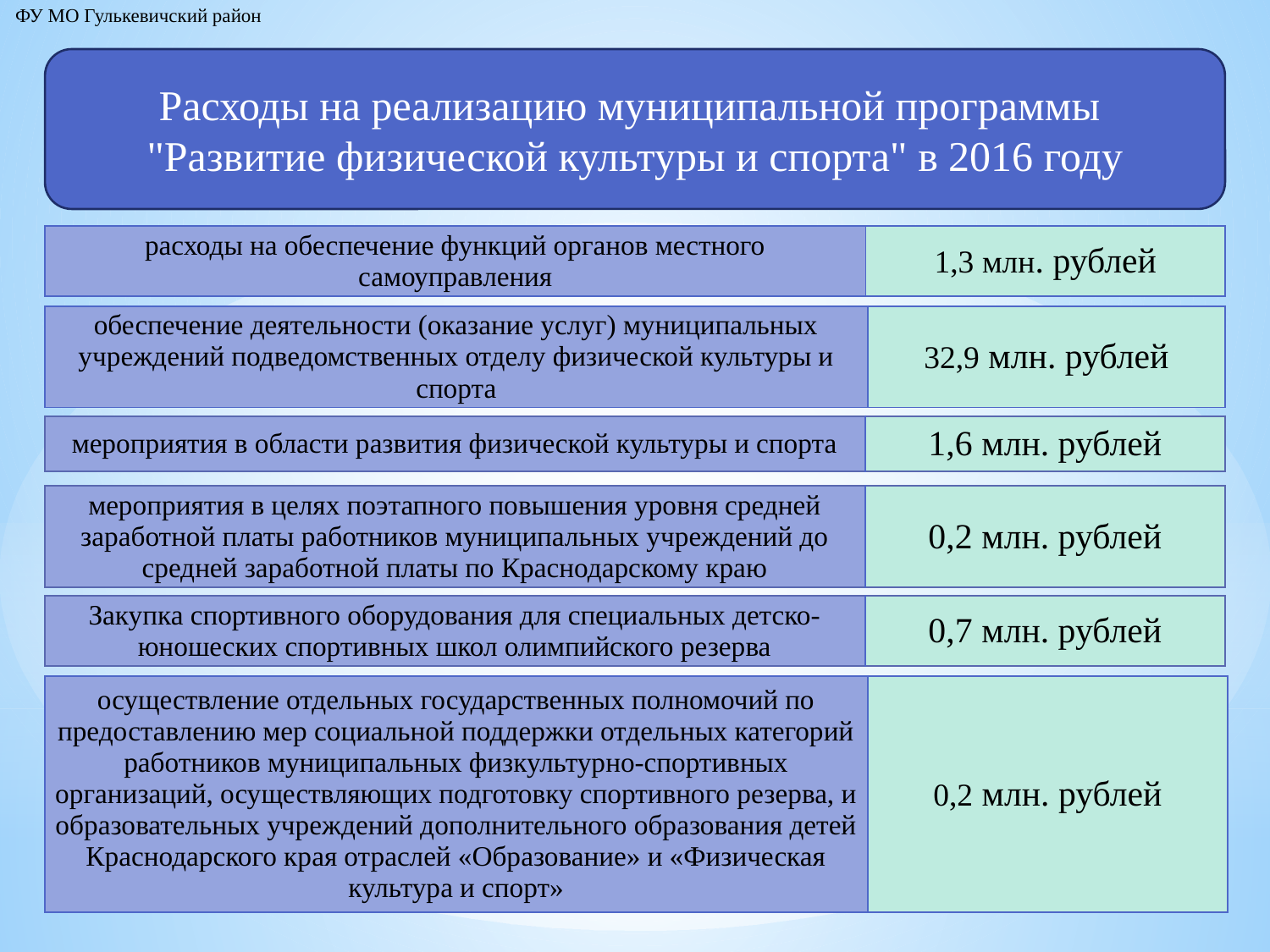

ФУ МО Гулькевичский район
Расходы на реализацию муниципальной программы
"Развитие физической культуры и спорта" в 2016 году
| расходы на обеспечение функций органов местного самоуправления | 1,3 млн. рублей |
| --- | --- |
| обеспечение деятельности (оказание услуг) муниципальных учреждений подведомственных отделу физической культуры и спорта | 32,9 млн. рублей |
| --- | --- |
| мероприятия в области развития физической культуры и спорта | 1,6 млн. рублей |
| --- | --- |
| мероприятия в целях поэтапного повышения уровня средней заработной платы работников муниципальных учреждений до средней заработной платы по Краснодарскому краю | 0,2 млн. рублей |
| --- | --- |
| Закупка спортивного оборудования для специальных детско-юношеских спортивных школ олимпийского резерва | 0,7 млн. рублей |
| --- | --- |
| осуществление отдельных государственных полномочий по предоставлению мер социальной поддержки отдельных категорий работников муниципальных физкультурно-спортивных организаций, осуществляющих подготовку спортивного резерва, и образовательных учреждений дополнительного образования детей Краснодарского края отраслей «Образование» и «Физическая культура и спорт» | 0,2 млн. рублей |
| --- | --- |